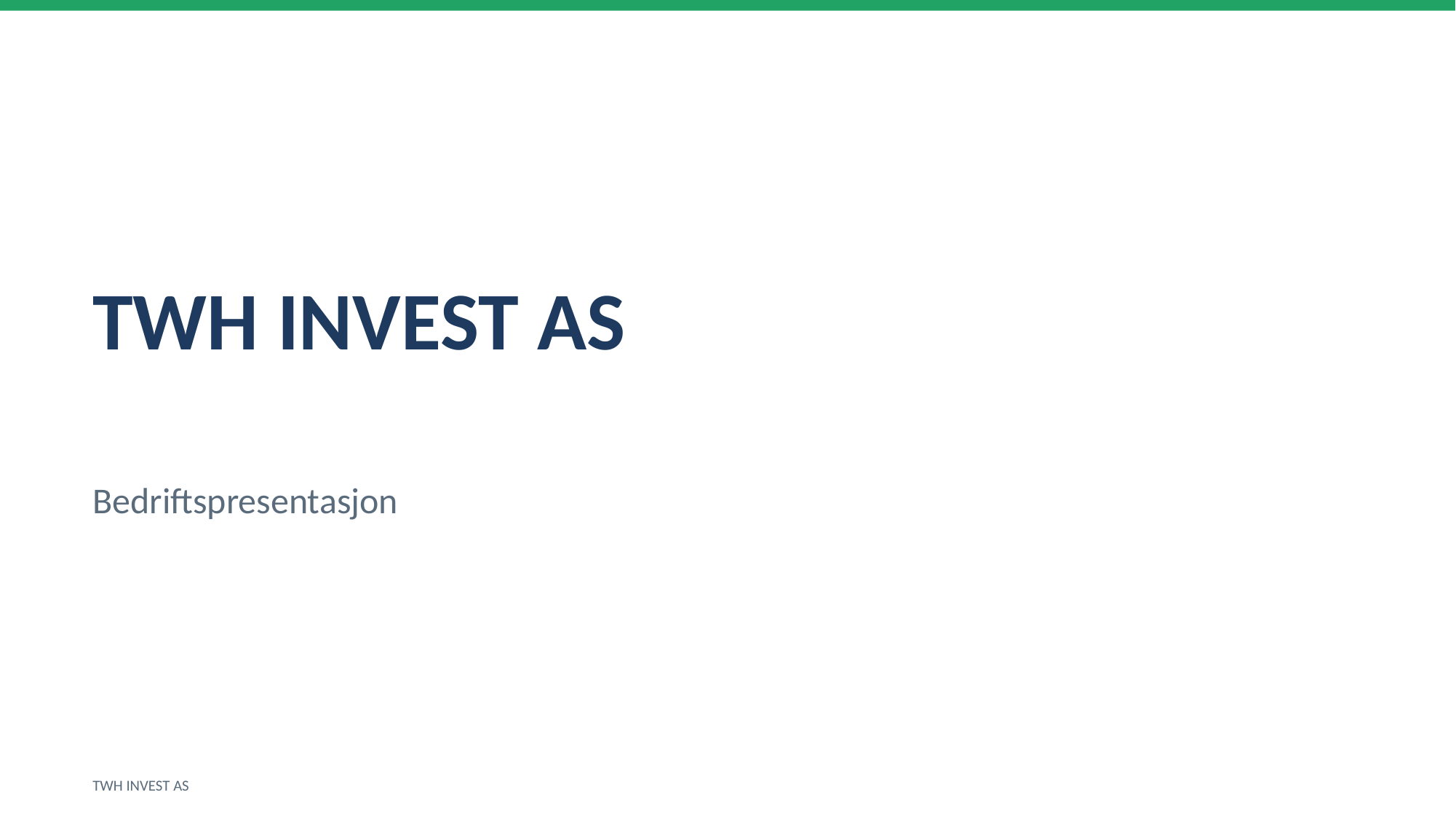

TWH INVEST AS
Bedriftspresentasjon
TWH INVEST AS